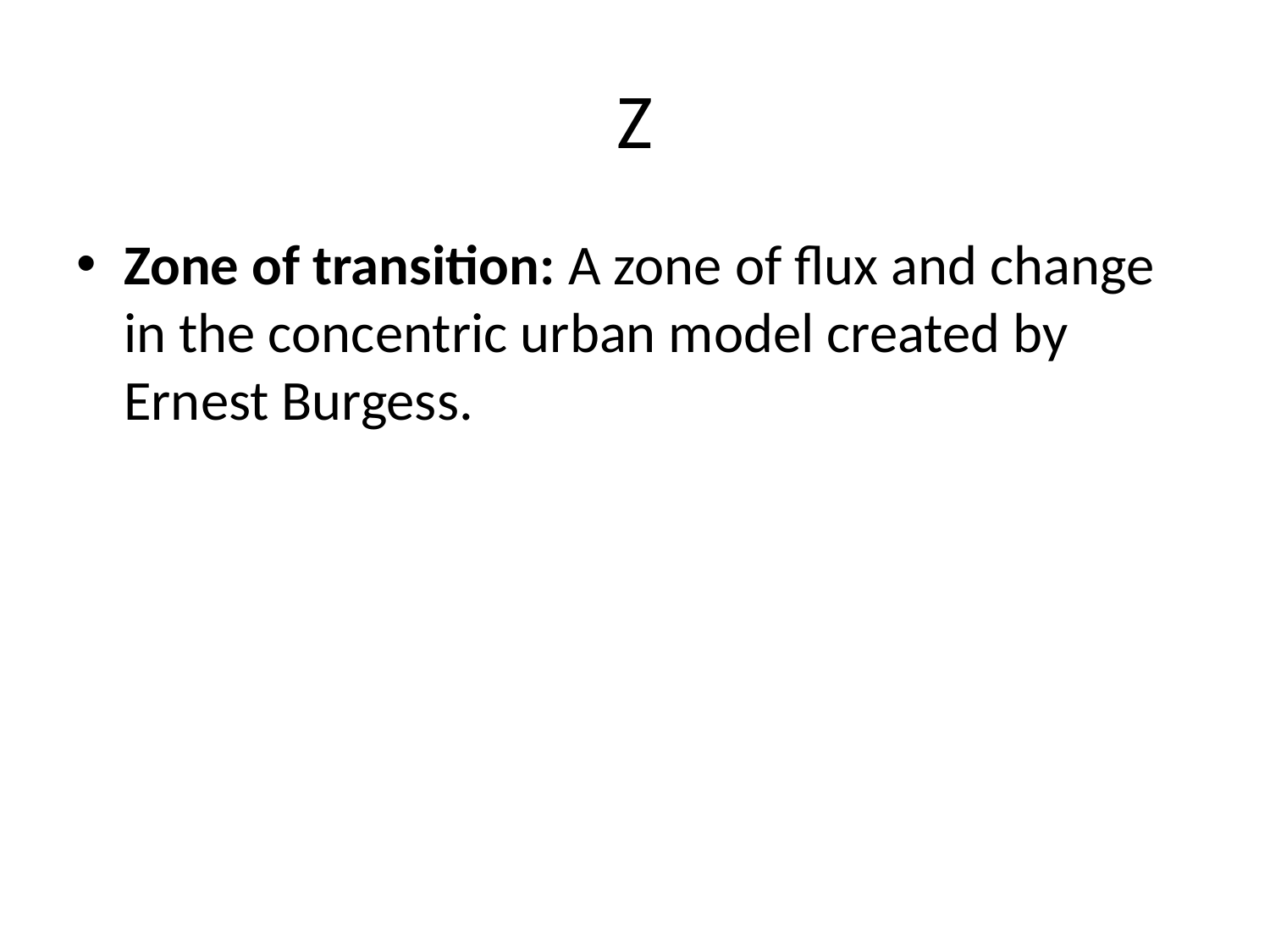

# Z
Zone of transition: A zone of flux and change in the concentric urban model created by Ernest Burgess.